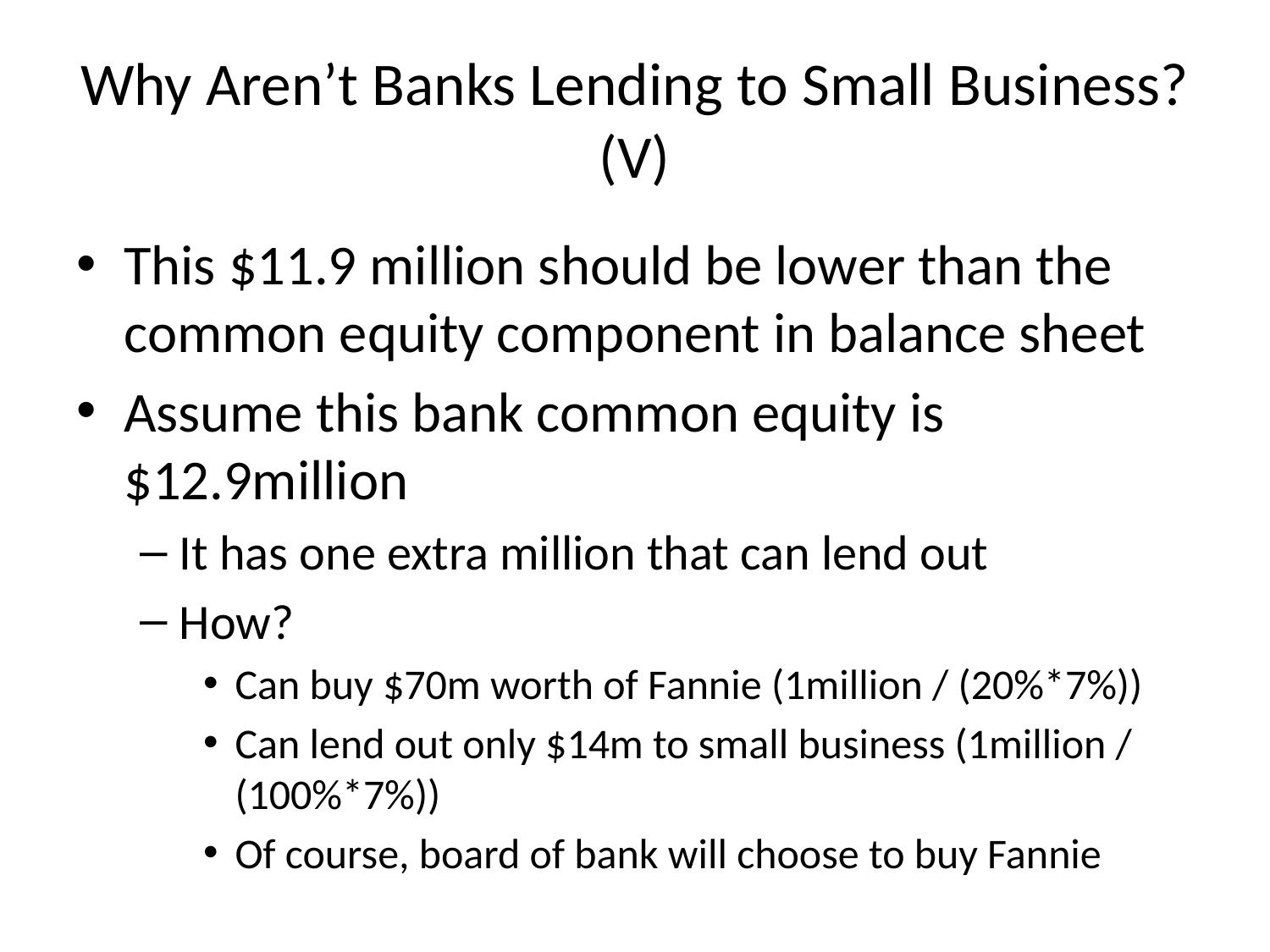

# Why Aren’t Banks Lending to Small Business? (V)
This $11.9 million should be lower than the common equity component in balance sheet
Assume this bank common equity is $12.9million
It has one extra million that can lend out
How?
Can buy $70m worth of Fannie (1million / (20%*7%))
Can lend out only $14m to small business (1million / (100%*7%))
Of course, board of bank will choose to buy Fannie